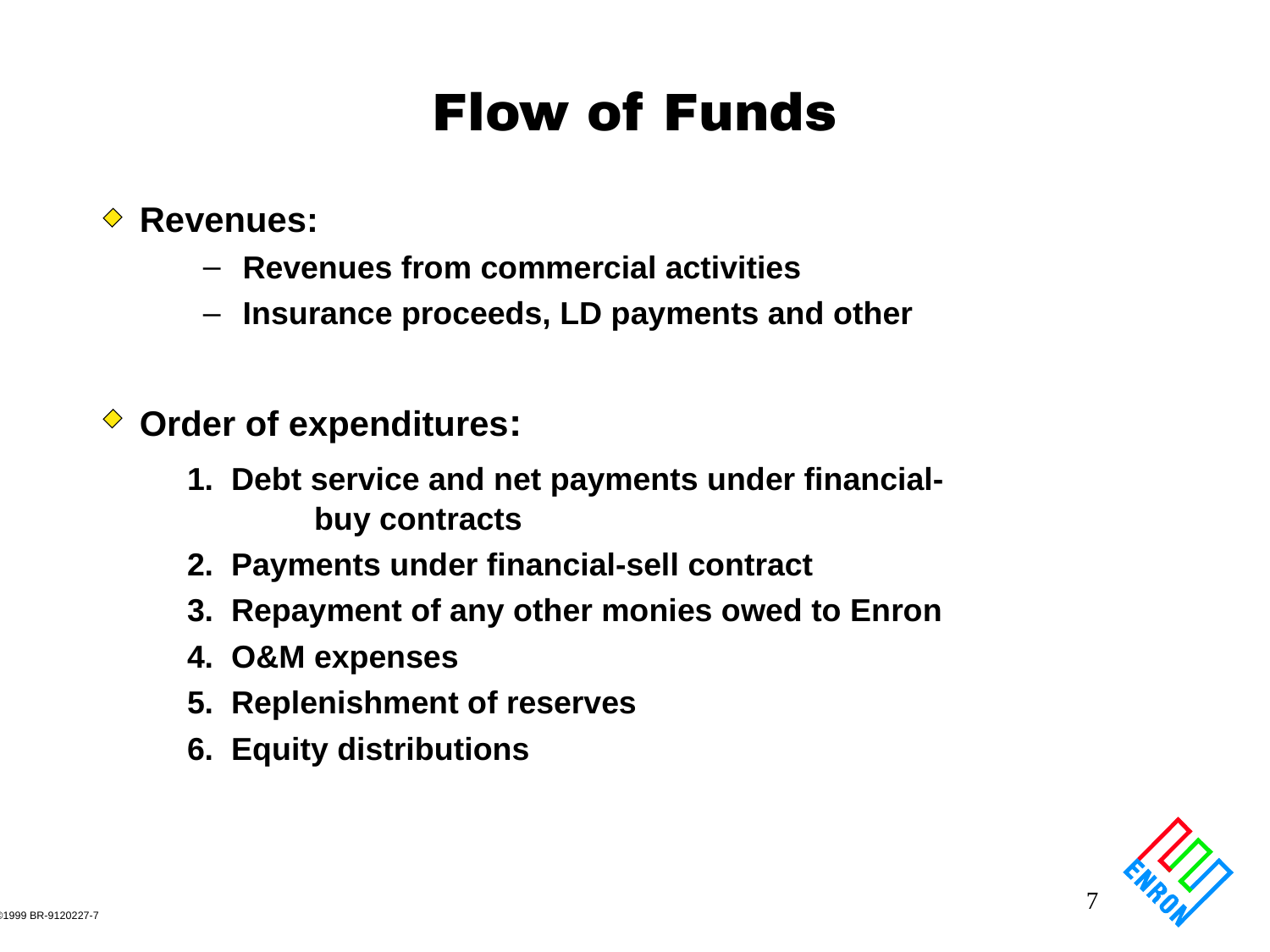

# Flow of Funds
Revenues:
Revenues from commercial activities
Insurance proceeds, LD payments and other

Order of expenditures:
	1.  Debt service and net payments under financial- 	                      	buy contracts
	2.  Payments under financial-sell contract
	3.  Repayment of any other monies owed to Enron
	4.  O&M expenses
	5.  Replenishment of reserves
	6.  Equity distributions